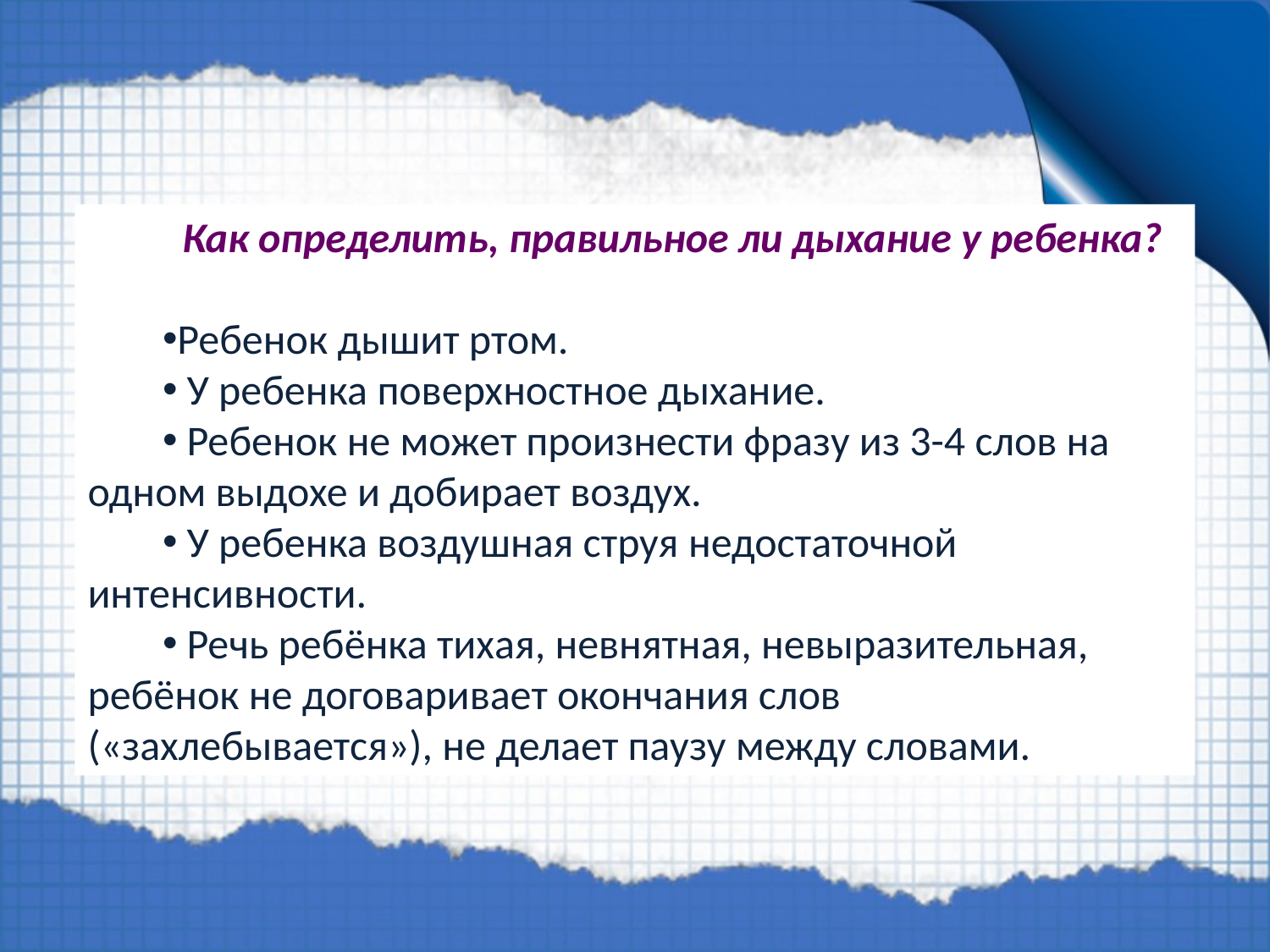

Как определить, правильное ли дыхание у ребенка?

Ребенок дышит ртом.
 У ребенка поверхностное дыхание.
 Ребенок не может произнести фразу из 3-4 слов на  одном выдохе и добирает воздух.
 У ребенка воздушная струя недостаточной интенсивности.
 Речь ребёнка тихая, невнятная, невыразительная, ребёнок не договаривает окончания слов («захлебывается»), не делает паузу между словами.